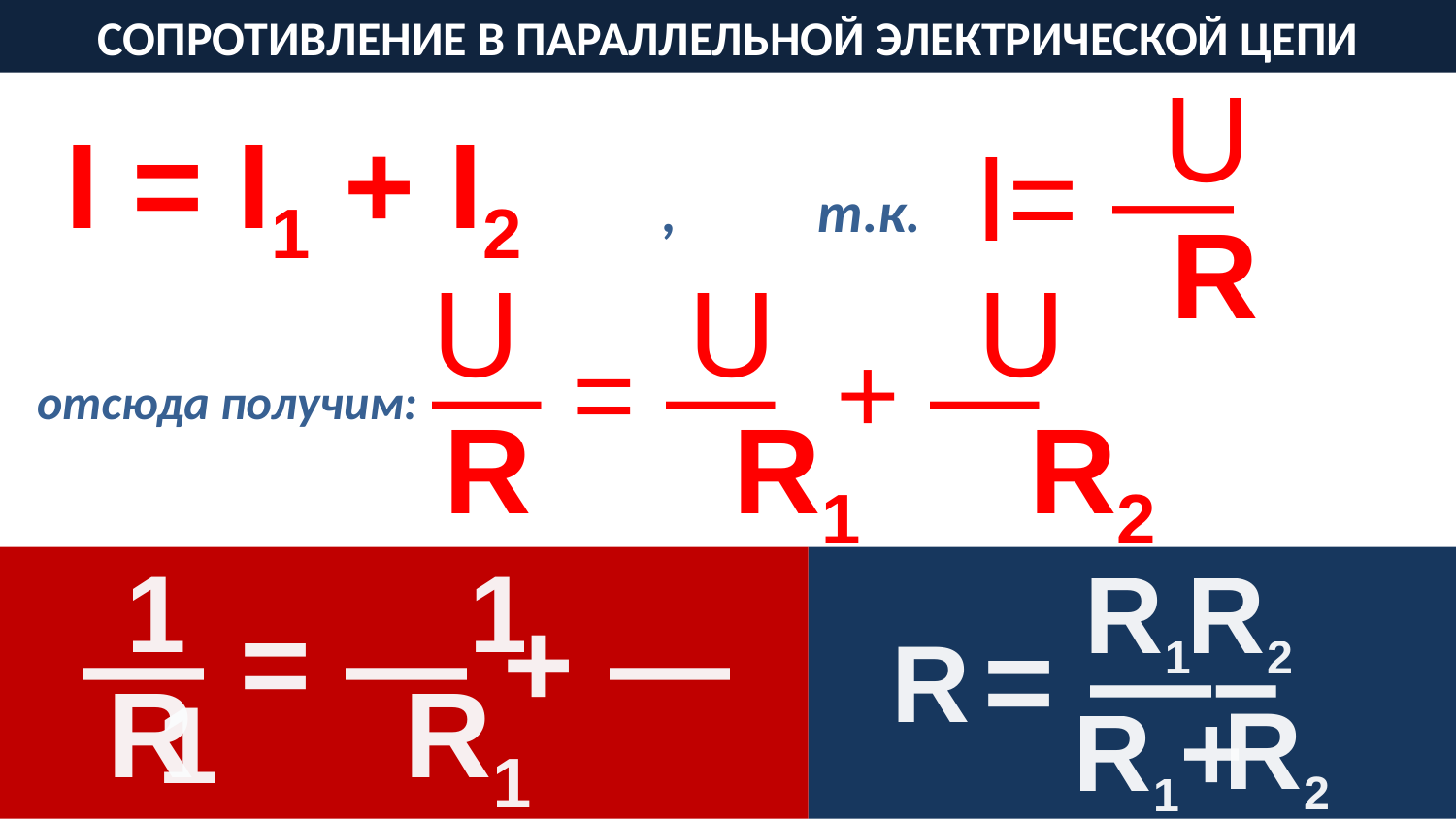

Сопротивление в параллельной электрической цепи
 U
I= —
R
I = I1 + I2
,           т.к.
U     U      U
— = —  + —
R      R1     R2
отсюда получим:
 1         1         1
— = — + —
R      R1      R2
R1
R2
   = —–
R
R2
R1+